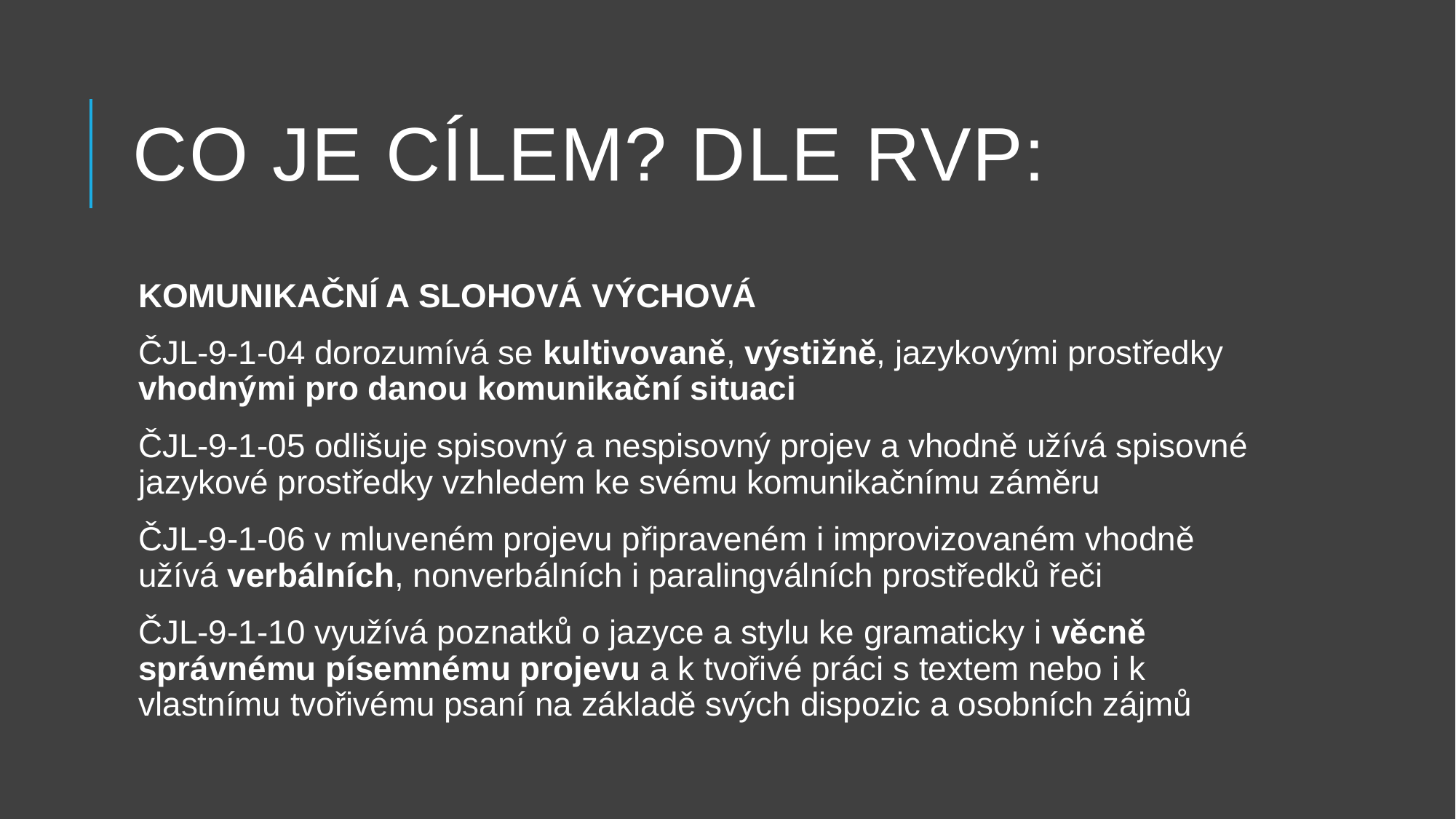

# Co je cílem? DLE RVP:
KOMUNIKAČNÍ A SLOHOVÁ VÝCHOVÁ
ČJL-9-1-04 dorozumívá se kultivovaně, výstižně, jazykovými prostředky vhodnými pro danou komunikační situaci
ČJL-9-1-05 odlišuje spisovný a nespisovný projev a vhodně užívá spisovné jazykové prostředky vzhledem ke svému komunikačnímu záměru
ČJL-9-1-06 v mluveném projevu připraveném i improvizovaném vhodně užívá verbálních, nonverbálních i paralingválních prostředků řeči
ČJL-9-1-10 využívá poznatků o jazyce a stylu ke gramaticky i věcně správnému písemnému projevu a k tvořivé práci s textem nebo i k vlastnímu tvořivému psaní na základě svých dispozic a osobních zájmů